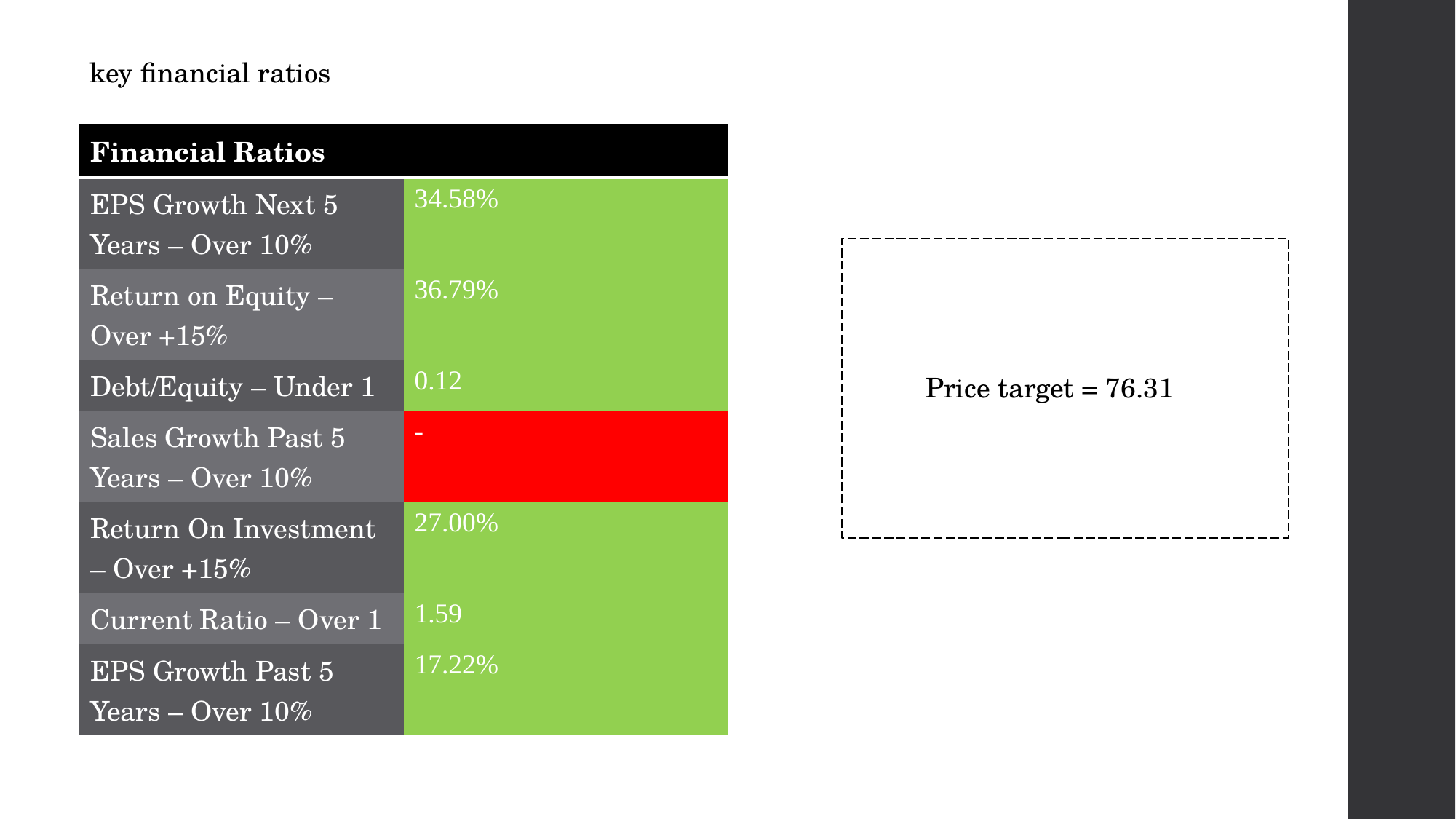

key financial ratios
| Financial Ratios |  |
| --- | --- |
| EPS Growth Next 5 Years – Over 10% | 34.58% |
| Return on Equity – Over +15% | 36.79% |
| Debt/Equity – Under 1 | 0.12 |
| Sales Growth Past 5 Years – Over 10% | - |
| Return On Investment – Over +15% | 27.00% |
| Current Ratio – Over 1 | 1.59 |
| EPS Growth Past 5 Years – Over 10% | 17.22% |

Price target = 76.31